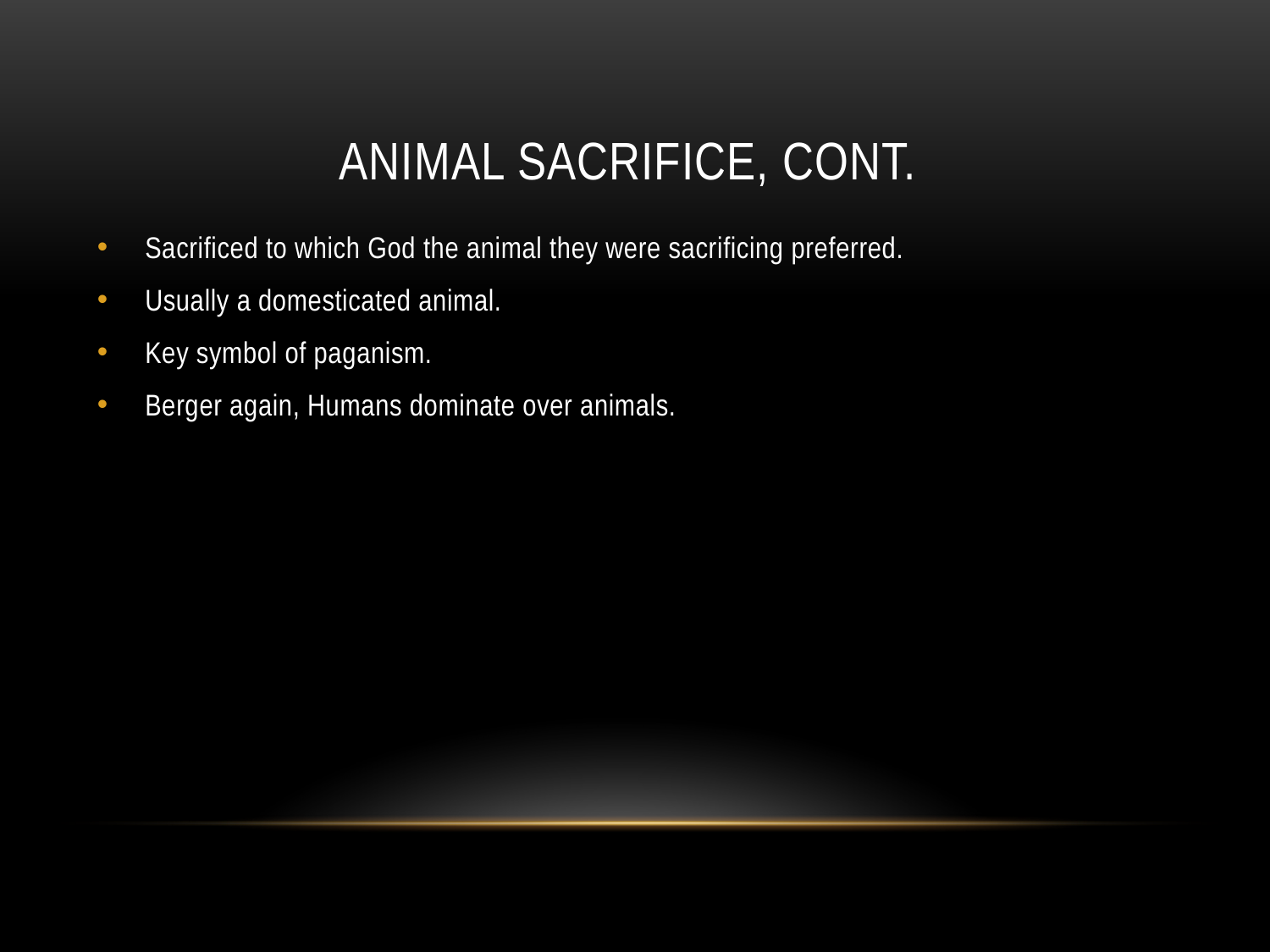

# Animal Sacrifice, Cont.
Sacrificed to which God the animal they were sacrificing preferred.
Usually a domesticated animal.
Key symbol of paganism.
Berger again, Humans dominate over animals.